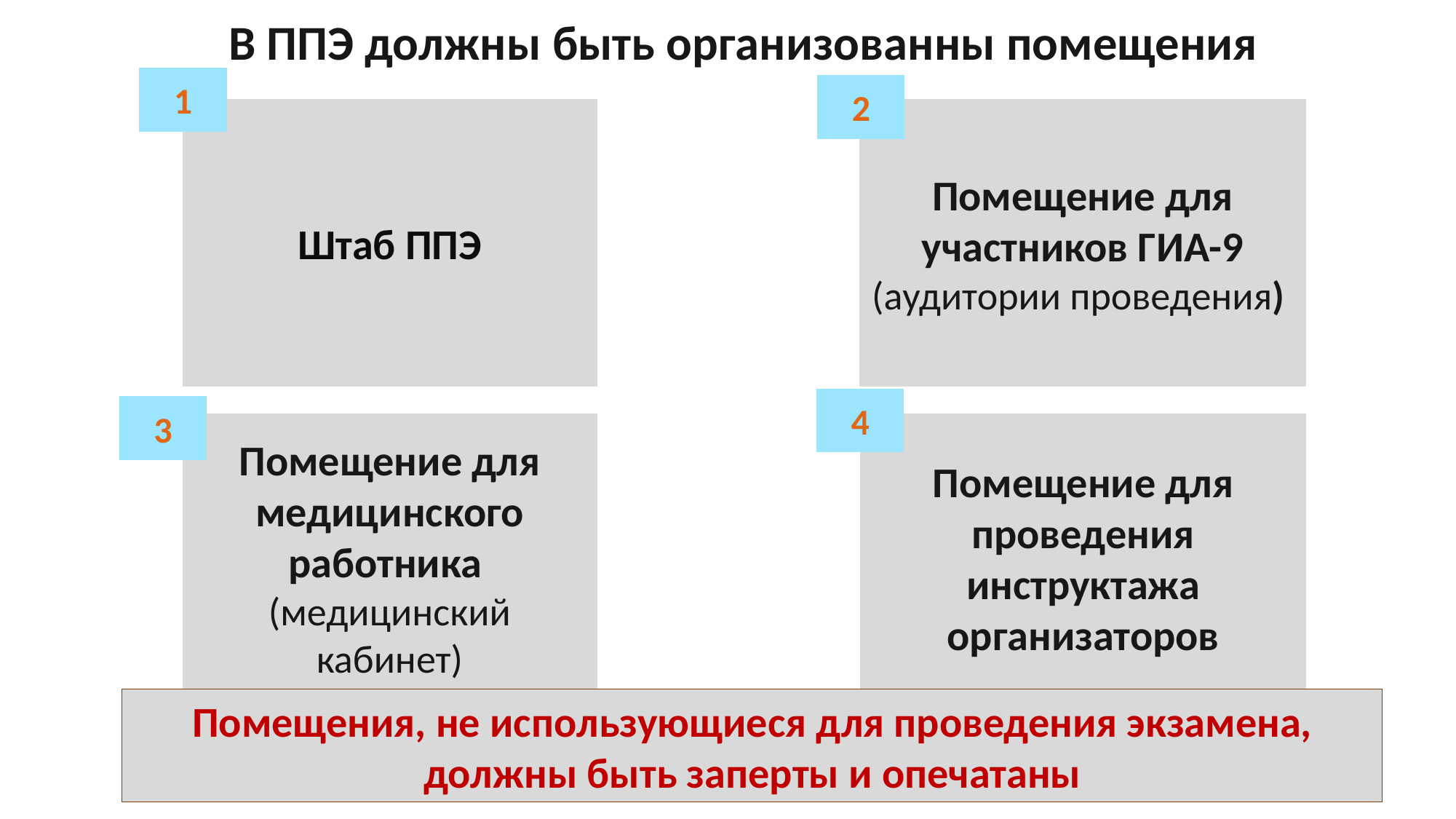

В ППЭ должны быть организованны помещения
1
Штаб ППЭ
2
Помещение для участников ГИА-9
(аудитории проведения)
4
Помещение для проведения инструктажа организаторов
3
Помещение для медицинского работника
(медицинский кабинет)
Помещения, не использующиеся для проведения экзамена, должны быть заперты и опечатаны